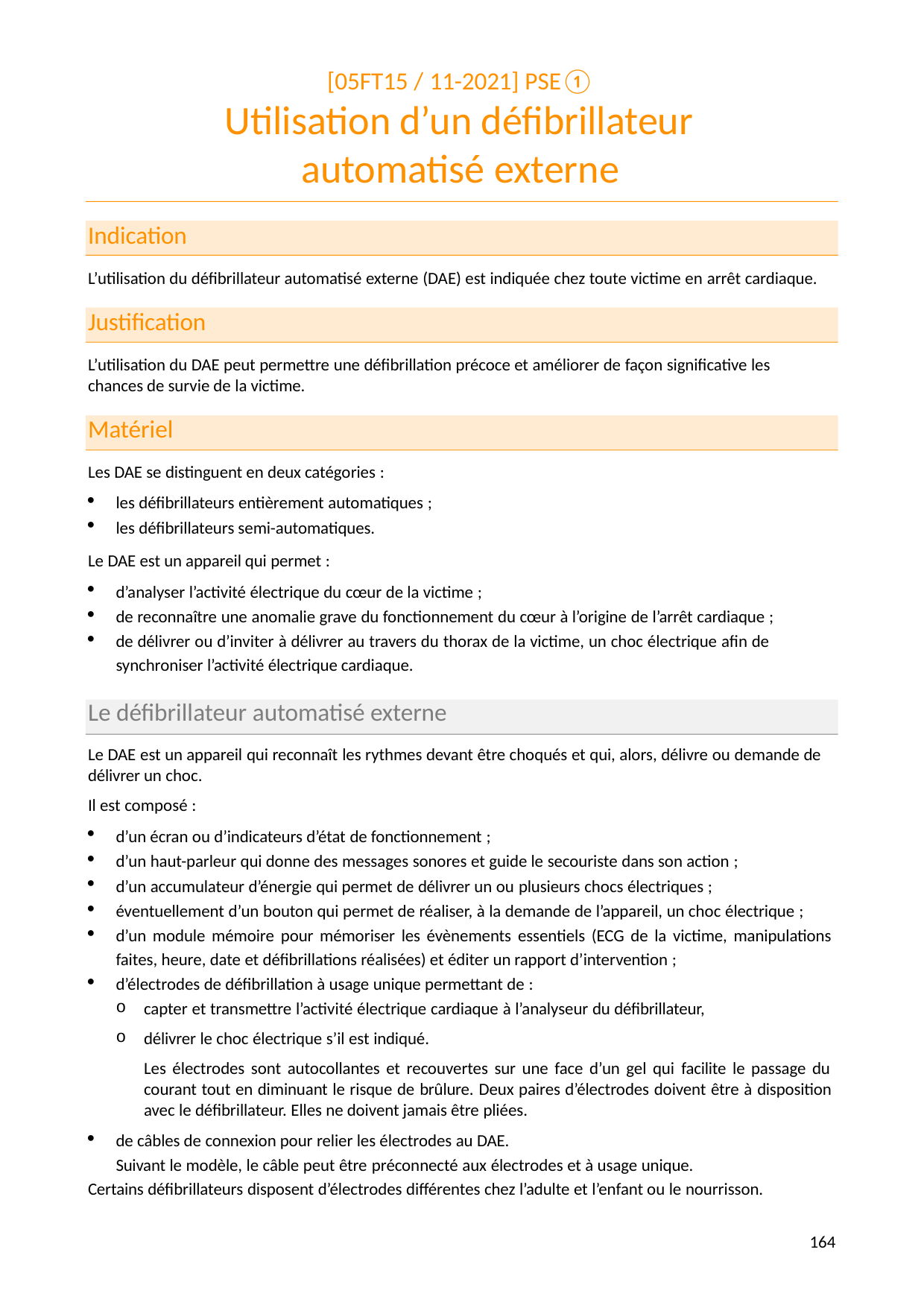

[05FT15 / 11-2021] PSE①
# Utilisation d’un défibrillateur  automatisé externe

Indication
L’utilisation du défibrillateur automatisé externe (DAE) est indiquée chez toute victime en arrêt cardiaque.

Justification
L’utilisation du DAE peut permettre une défibrillation précoce et améliorer de façon significative les  chances de survie de la victime.

Matériel
Les DAE se distinguent en deux catégories :
les défibrillateurs entièrement automatiques ;
les défibrillateurs semi-automatiques.
Le DAE est un appareil qui permet :
d’analyser l’activité électrique du cœur de la victime ;
de reconnaître une anomalie grave du fonctionnement du cœur à l’origine de l’arrêt cardiaque ;
de délivrer ou d’inviter à délivrer au travers du thorax de la victime, un choc électrique afin de  synchroniser l’activité électrique cardiaque.

Le défibrillateur automatisé externe
Le DAE est un appareil qui reconnaît les rythmes devant être choqués et qui, alors, délivre ou demande de  délivrer un choc.
Il est composé :
d’un écran ou d’indicateurs d’état de fonctionnement ;
d’un haut-parleur qui donne des messages sonores et guide le secouriste dans son action ;
d’un accumulateur d’énergie qui permet de délivrer un ou plusieurs chocs électriques ;
éventuellement d’un bouton qui permet de réaliser, à la demande de l’appareil, un choc électrique ;
d’un module mémoire pour mémoriser les évènements essentiels (ECG de la victime, manipulations  faites, heure, date et défibrillations réalisées) et éditer un rapport d’intervention ;
d’électrodes de défibrillation à usage unique permettant de :
capter et transmettre l’activité électrique cardiaque à l’analyseur du défibrillateur,
délivrer le choc électrique s’il est indiqué.
Les électrodes sont autocollantes et recouvertes sur une face d’un gel qui facilite le passage du  courant tout en diminuant le risque de brûlure. Deux paires d’électrodes doivent être à disposition  avec le défibrillateur. Elles ne doivent jamais être pliées.
de câbles de connexion pour relier les électrodes au DAE.
Suivant le modèle, le câble peut être préconnecté aux électrodes et à usage unique.
Certains défibrillateurs disposent d’électrodes différentes chez l’adulte et l’enfant ou le nourrisson.

164